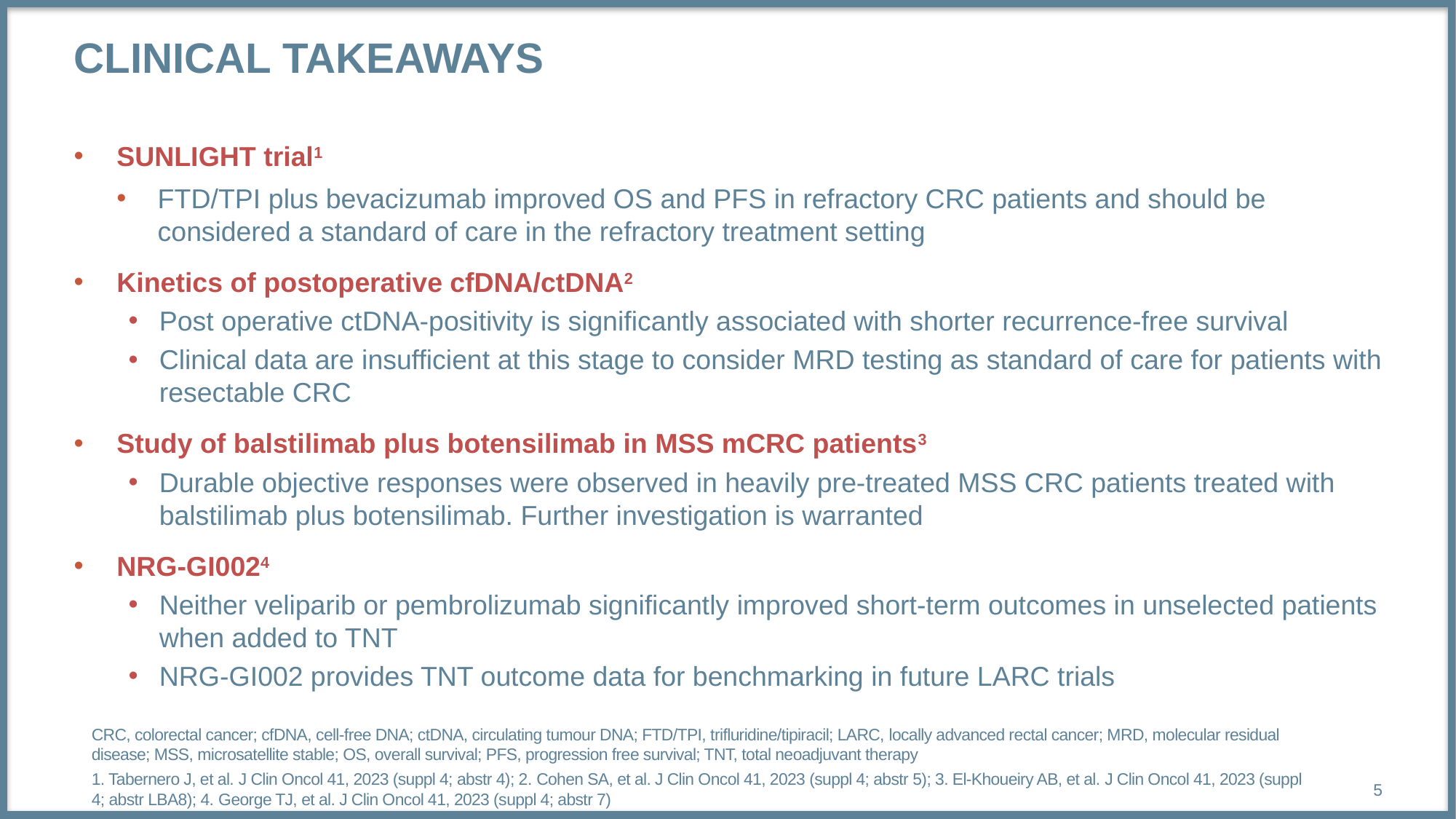

# Clinical takeaways
SUNLIGHT trial1
FTD/TPI plus bevacizumab improved OS and PFS in refractory CRC patients and should be considered a standard of care in the refractory treatment setting
Kinetics of postoperative cfDNA/ctDNA2
Post operative ctDNA-positivity is significantly associated with shorter recurrence-free survival
Clinical data are insufficient at this stage to consider MRD testing as standard of care for patients with resectable CRC
Study of balstilimab plus botensilimab in MSS mCRC patients3
Durable objective responses were observed in heavily pre-treated MSS CRC patients treated with balstilimab plus botensilimab. Further investigation is warranted
NRG-GI0024
Neither veliparib or pembrolizumab significantly improved short-term outcomes in unselected patients when added to TNT
NRG-GI002 provides TNT outcome data for benchmarking in future LARC trials

CRC, colorectal cancer; cfDNA, cell-free DNA; ctDNA, circulating tumour DNA; FTD/TPI, trifluridine/tipiracil; LARC, locally advanced rectal cancer; MRD, molecular residual disease; MSS, microsatellite stable; OS, overall survival; PFS, progression free survival; TNT, total neoadjuvant therapy
1. Tabernero J, et al. J Clin Oncol 41, 2023 (suppl 4; abstr 4); 2. Cohen SA, et al. J Clin Oncol 41, 2023 (suppl 4; abstr 5); 3. El-Khoueiry AB, et al. J Clin Oncol 41, 2023 (suppl 4; abstr LBA8); 4. George TJ, et al. J Clin Oncol 41, 2023 (suppl 4; abstr 7)
5